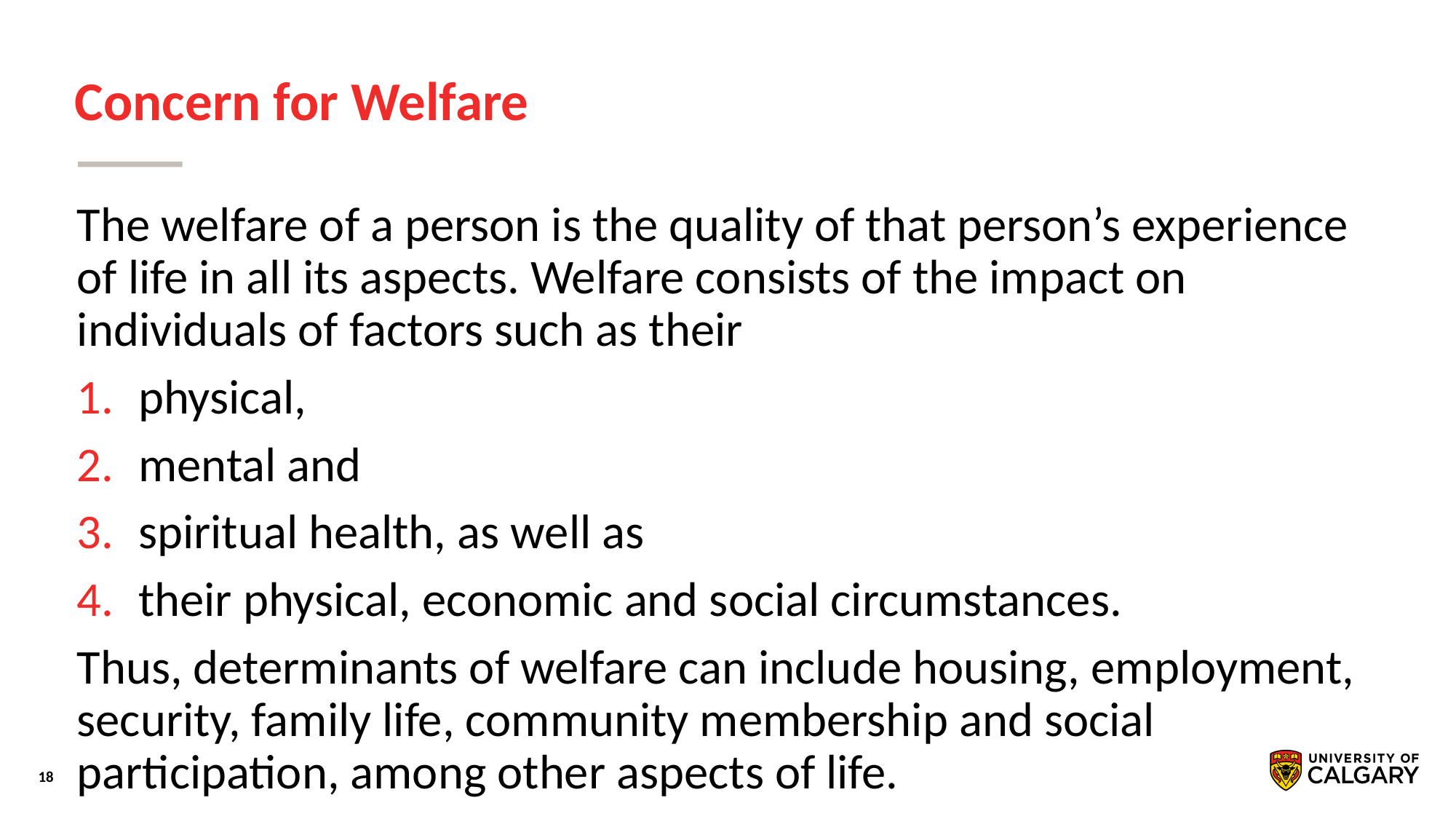

# Concern for Welfare
The welfare of a person is the quality of that person’s experience of life in all its aspects. Welfare consists of the impact on individuals of factors such as their
physical,
mental and
spiritual health, as well as
their physical, economic and social circumstances.
Thus, determinants of welfare can include housing, employment, security, family life, community membership and social participation, among other aspects of life.